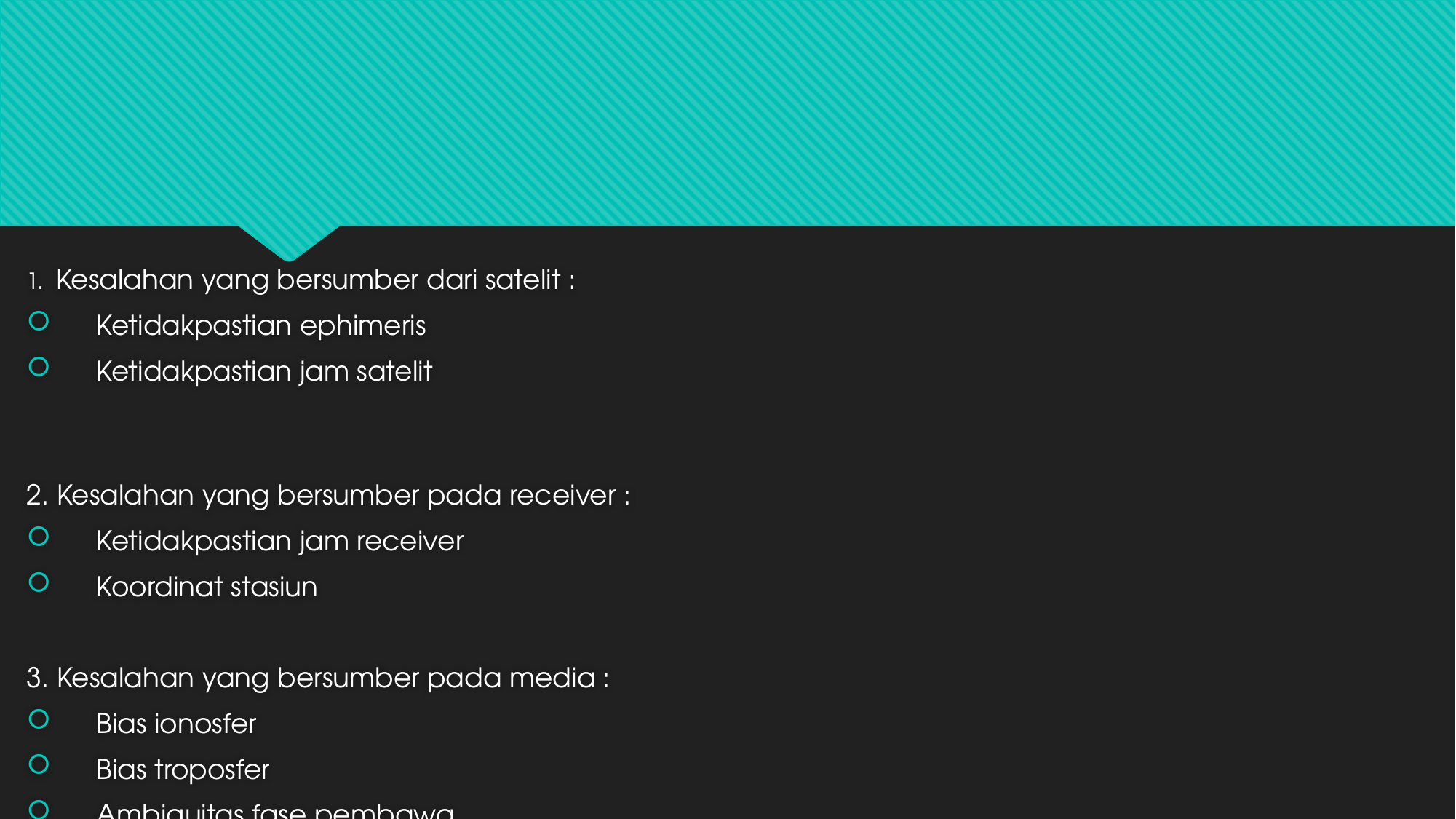

#
1.  Kesalahan yang bersumber dari satelit :
    Ketidakpastian ephimeris
    Ketidakpastian jam satelit

2. Kesalahan yang bersumber pada receiver :
    Ketidakpastian jam receiver
    Koordinat stasiun

3. Kesalahan yang bersumber pada media :
    Bias ionosfer
    Bias troposfer
    Ambiguitas fase pembawa